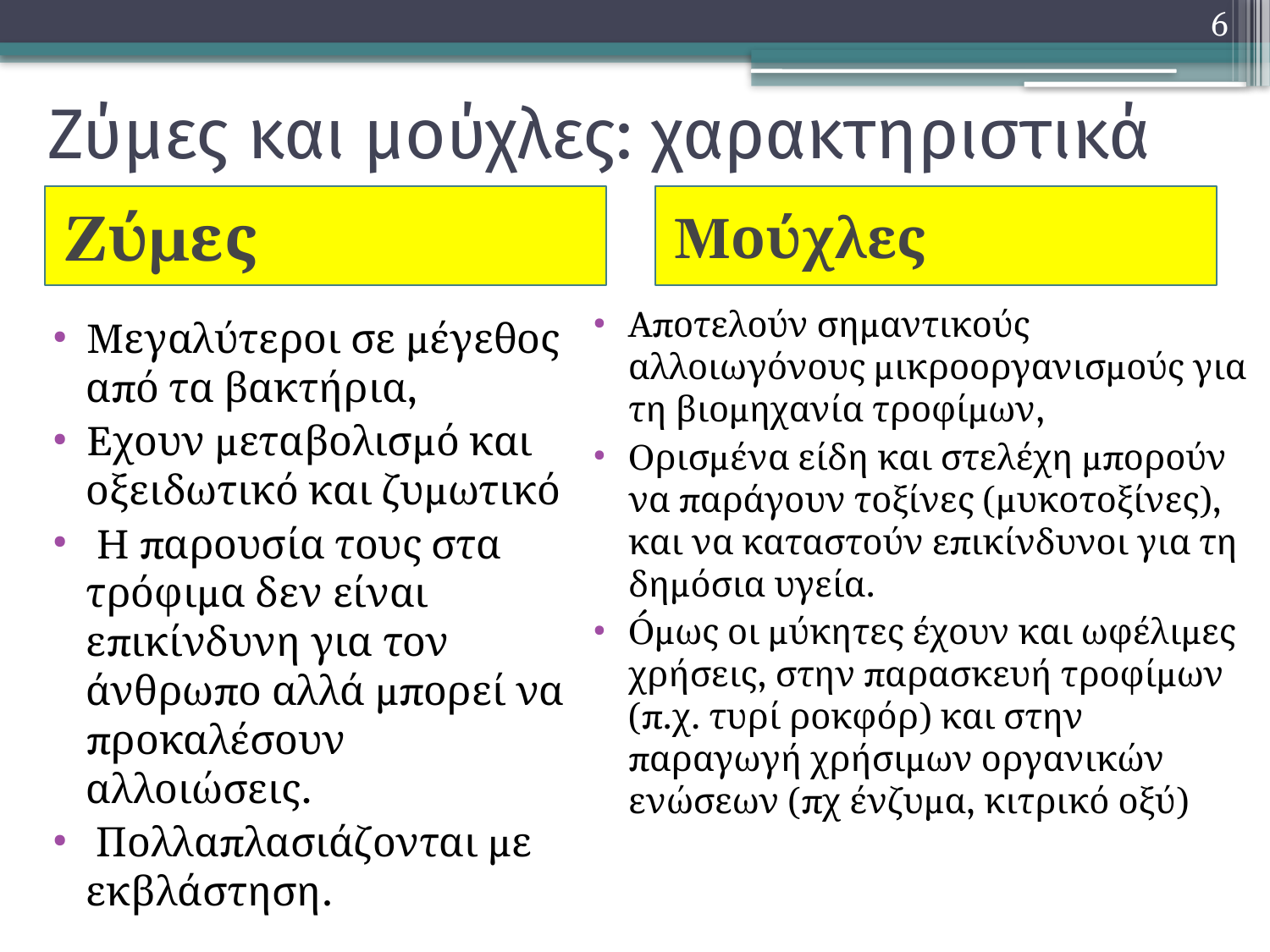

# Ζύμες και μούχλες: χαρακτηριστικά
6
Ζύμες
Μούχλες
Αποτελούν σημαντικούς αλλοιωγόνους μικροοργανισμούς για τη βιομηχανία τροφίμων,
Ορισμένα είδη και στελέχη μπορούν να παράγουν τοξίνες (μυκοτοξίνες), και να καταστούν επικίνδυνοι για τη δημόσια υγεία.
Όμως οι μύκητες έχουν και ωφέλιμες χρήσεις, στην παρασκευή τροφίμων (π.χ. τυρί ροκφόρ) και στην παραγωγή χρήσιμων οργανικών ενώσεων (πχ ένζυμα, κιτρικό οξύ)
Μεγαλύτεροι σε μέγεθος από τα βακτήρια,
Εχουν μεταβολισμό και οξειδωτικό και ζυμωτικό
 Η παρουσία τους στα τρόφιμα δεν είναι επικίνδυνη για τον άνθρωπο αλλά μπορεί να προκαλέσουν αλλοιώσεις.
 Πολλαπλασιάζονται με εκβλάστηση.